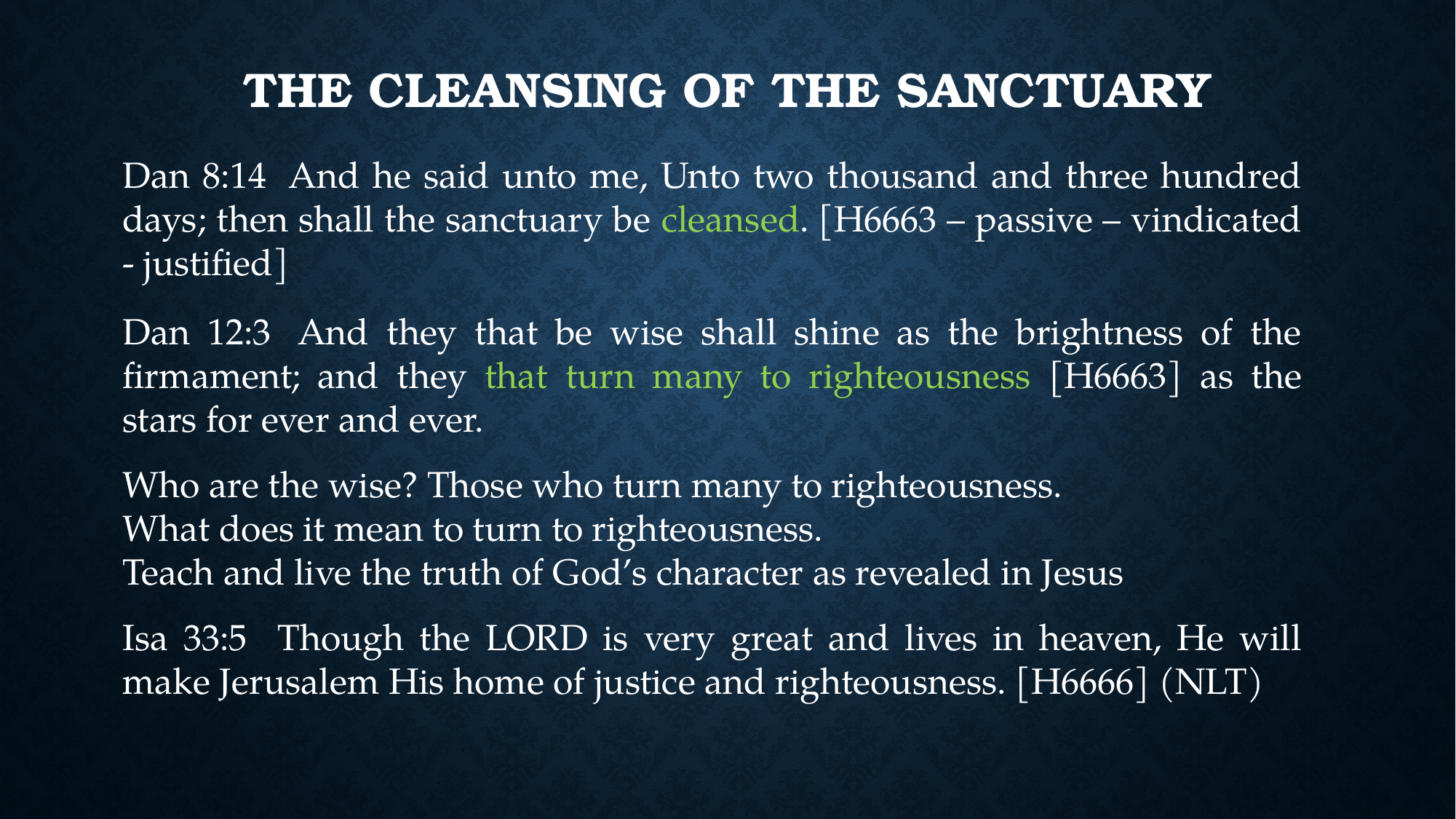

# The Cleansing of the Sanctuary
Dan 8:14  And he said unto me, Unto two thousand and three hundred days; then shall the sanctuary be cleansed. [H6663 – passive – vindicated - justified]

Dan 12:3  And they that be wise shall shine as the brightness of the firmament; and they that turn many to righteousness [H6663] as the stars for ever and ever.

Who are the wise? Those who turn many to righteousness.
What does it mean to turn to righteousness.
Teach and live the truth of God’s character as revealed in Jesus

Isa 33:5  Though the LORD is very great and lives in heaven, He will make Jerusalem His home of justice and righteousness. [H6666] (NLT)